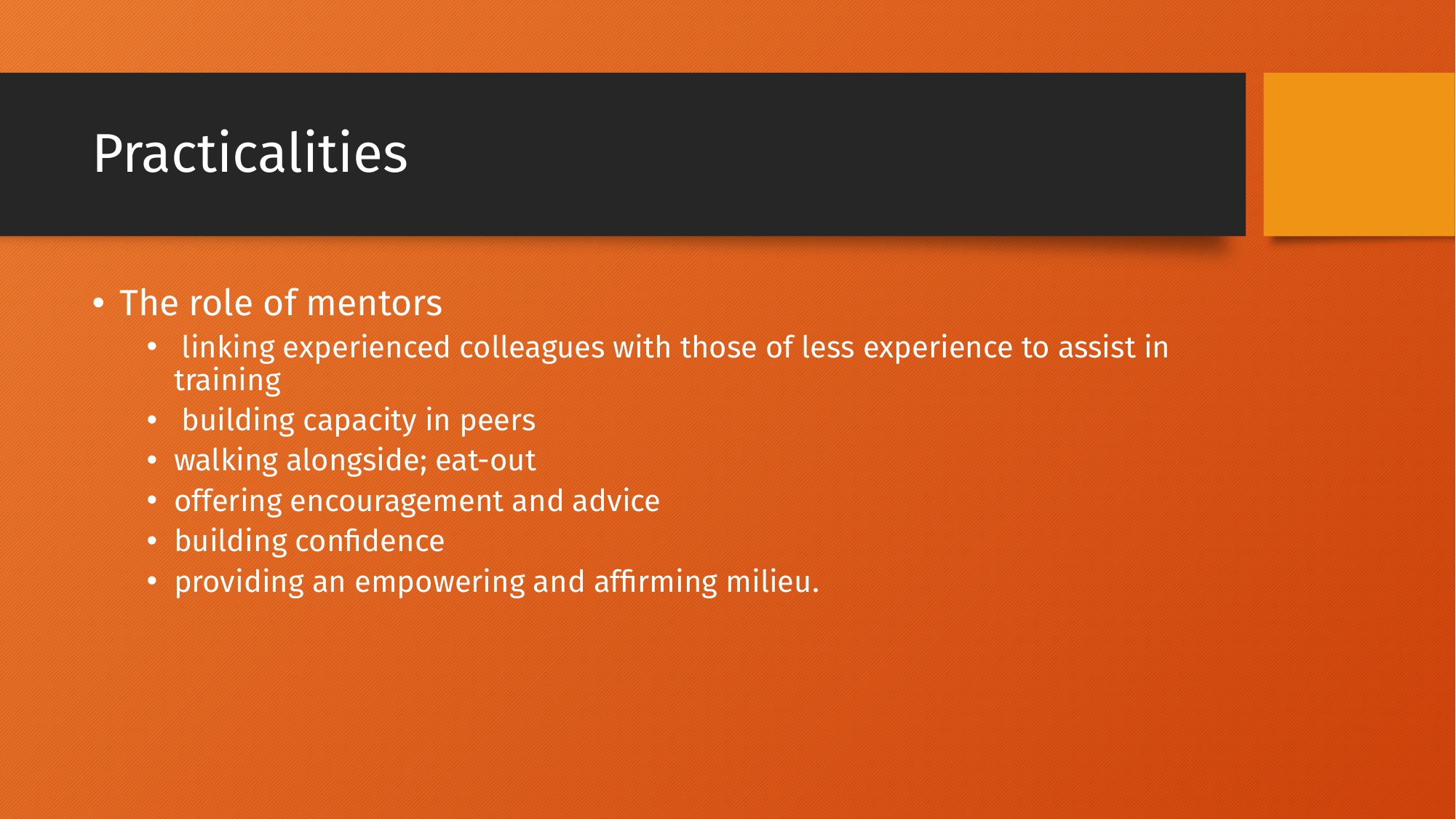

# Practicalities
The role of mentors
 linking experienced colleagues with those of less experience to assist in training
 building capacity in peers
walking alongside; eat-out
offering encouragement and advice
building confidence
providing an empowering and affirming milieu.